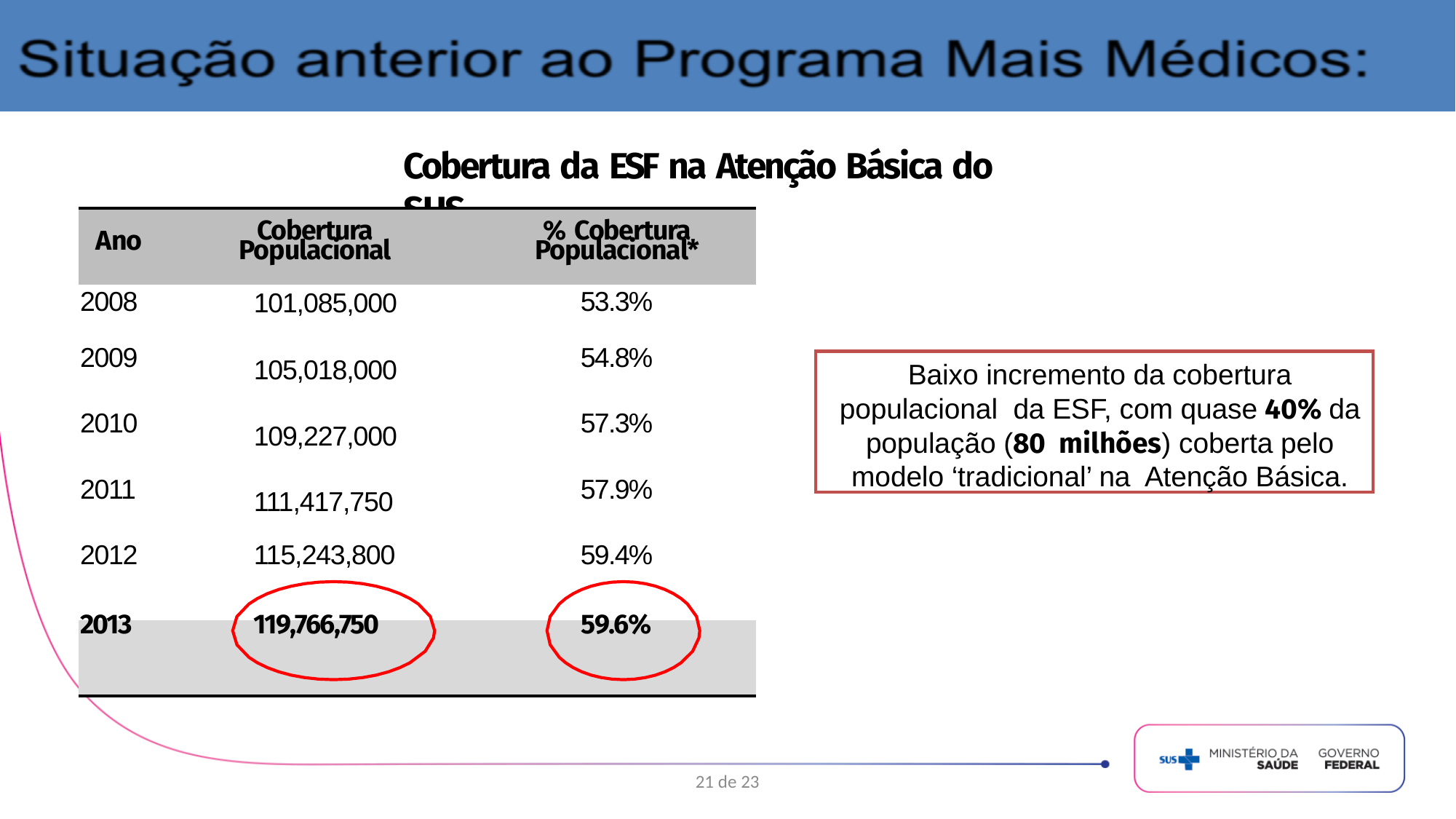

Cobertura da ESF na Atenção Básica do SUS
| Ano | Cobertura Populacional | % Cobertura Populacional\* |
| --- | --- | --- |
| 2008 | 101,085,000 | 53.3% |
| 2009 | 105,018,000 | 54.8% |
| 2010 | 109,227,000 | 57.3% |
| 2011 | 111,417,750 | 57.9% |
| 2012 | 115,243,800 | 59.4% |
| 2013 | 119,766,750 | 59.6% |
Baixo incremento da cobertura populacional  da ESF, com quase 40% da população (80  milhões) coberta pelo modelo ‘tradicional’ na  Atenção Básica.

21 de 23